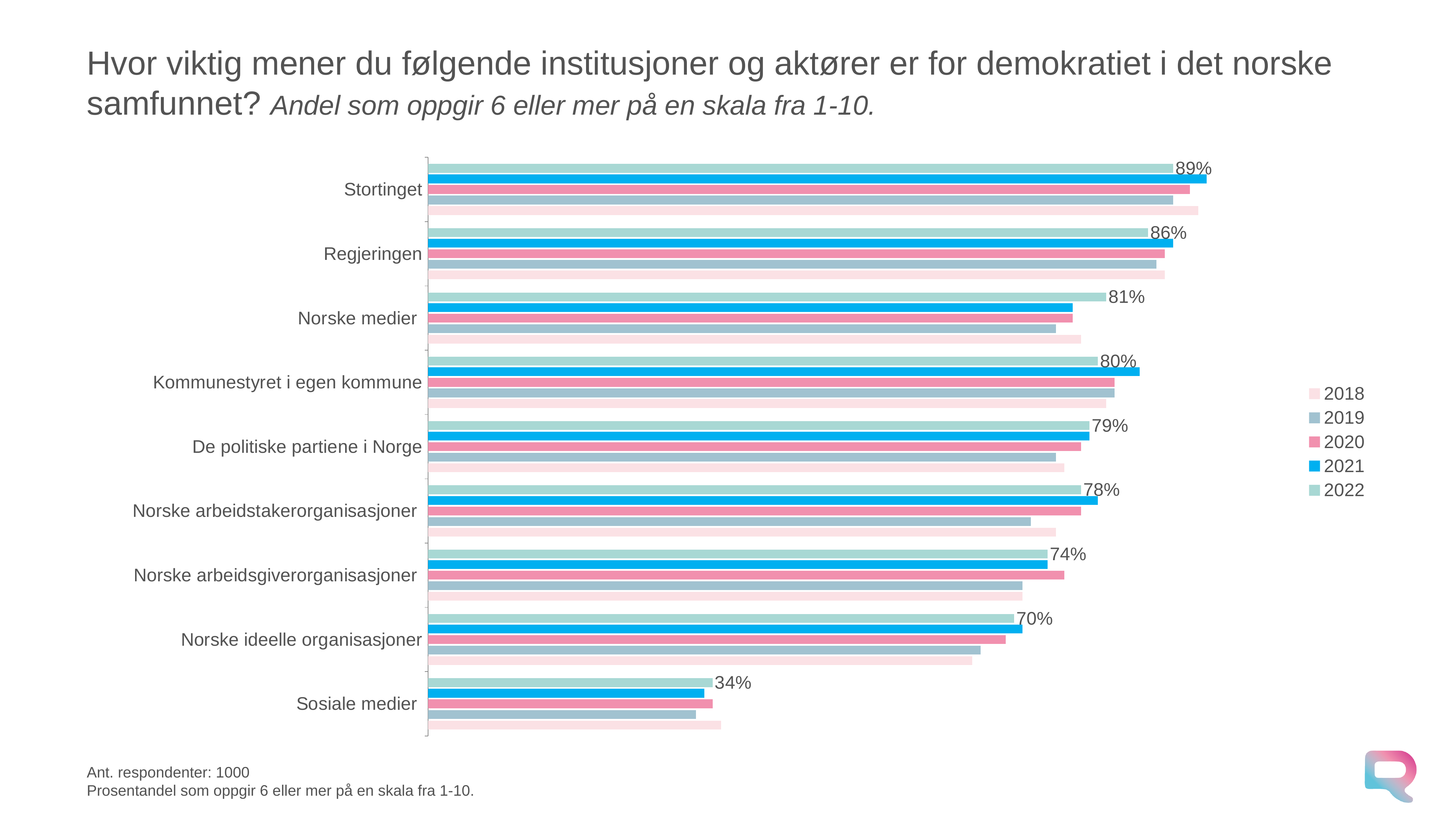

# Hvor viktig mener du følgende institusjoner og aktører er for demokratiet i det norske samfunnet? Andel som oppgir 6 eller mer på en skala fra 1-10.

### Chart

| Category | 2022 | 2021 | 2020 | 2019 | 2018 |
|---|---|---|---|---|---|
| Stortinget | 0.89 | 0.93 | 0.91 | 0.89 | 0.92 |
| Regjeringen | 0.86 | 0.89 | 0.88 | 0.87 | 0.88 |
| Norske medier  | 0.81 | 0.77 | 0.77 | 0.75 | 0.78 |
| Kommunestyret i egen kommune | 0.8 | 0.85 | 0.82 | 0.82 | 0.81 |
| De politiske partiene i Norge | 0.79 | 0.79 | 0.78 | 0.75 | 0.76 |
| Norske arbeidstakerorganisasjoner  | 0.78 | 0.8 | 0.78 | 0.72 | 0.75 |
| Norske arbeidsgiverorganisasjoner  | 0.74 | 0.74 | 0.76 | 0.71 | 0.71 |
| Norske ideelle organisasjoner | 0.7 | 0.71 | 0.69 | 0.66 | 0.65 |
| Sosiale medier  | 0.34 | 0.33 | 0.34 | 0.32 | 0.35 |
Ant. respondenter: 1000
Prosentandel som oppgir 6 eller mer på en skala fra 1-10.